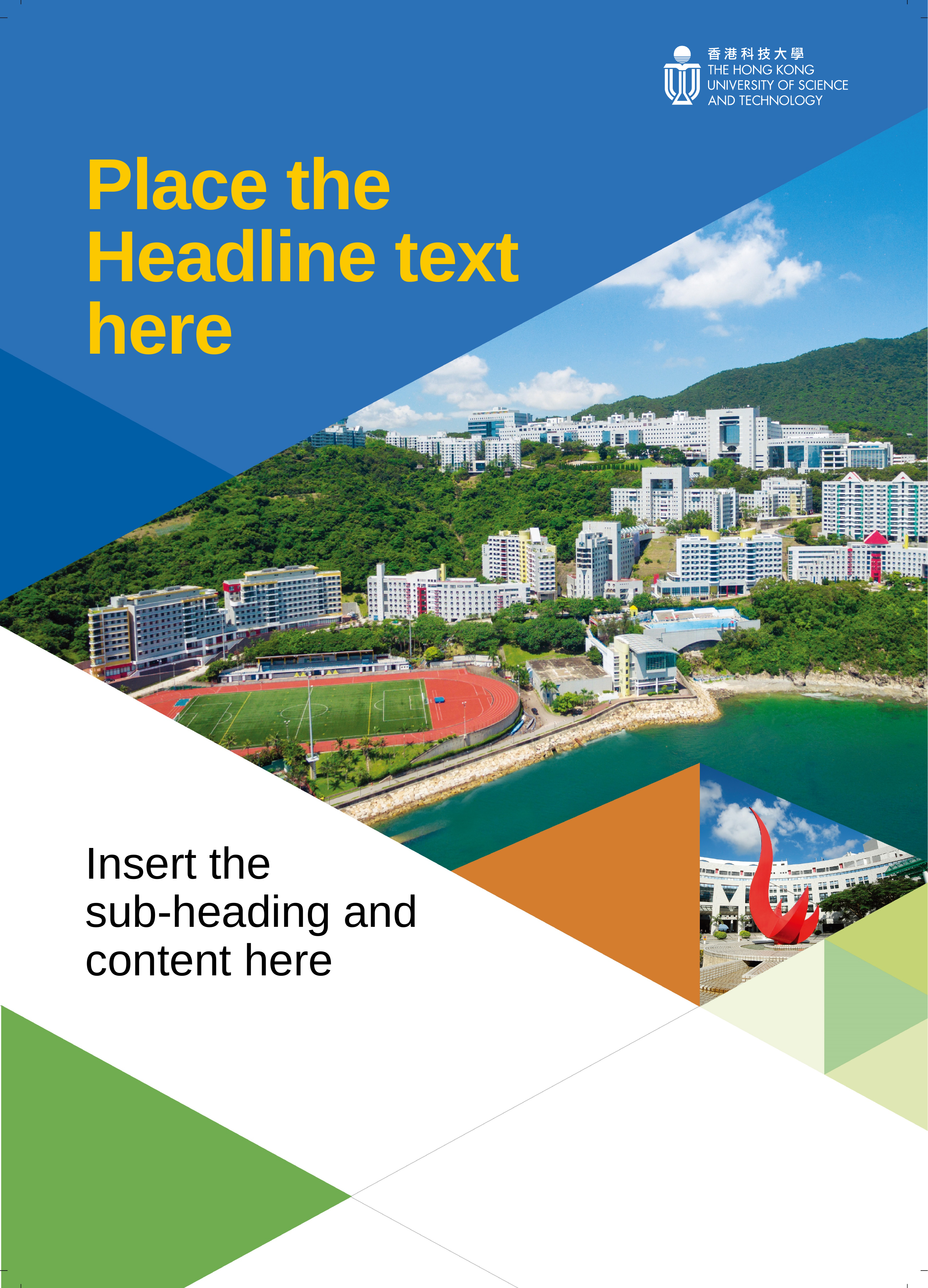

Place the
Headline text
here

Insert the
sub-heading and content here